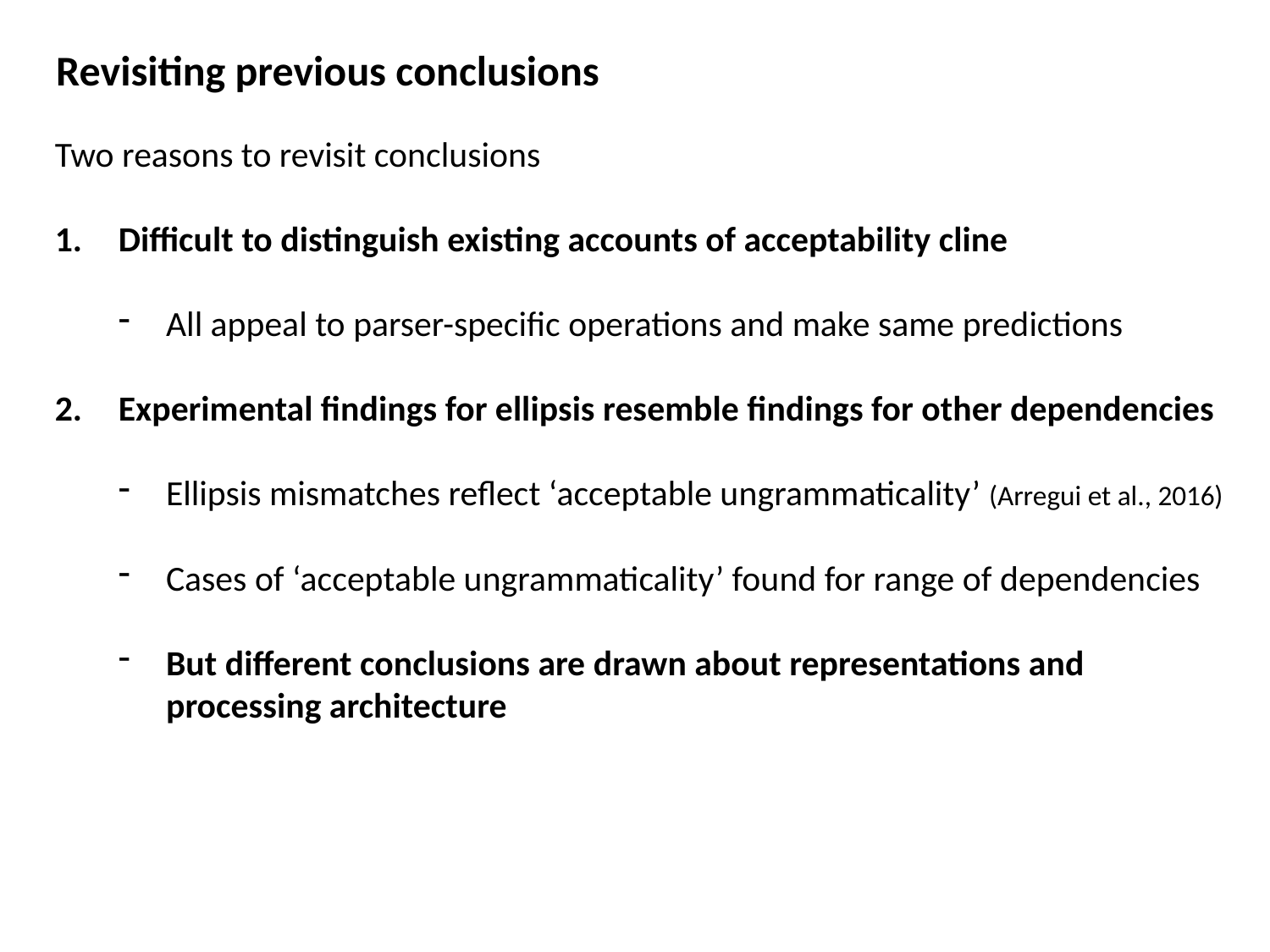

Revisiting previous conclusions
Two reasons to revisit conclusions

Difficult to distinguish existing accounts of acceptability cline

All appeal to parser-specific operations and make same predictions

Experimental findings for ellipsis resemble findings for other dependencies

Ellipsis mismatches reflect ‘acceptable ungrammaticality’ (Arregui et al., 2016)

Cases of ‘acceptable ungrammaticality’ found for range of dependencies

But different conclusions are drawn about representations and processing architecture